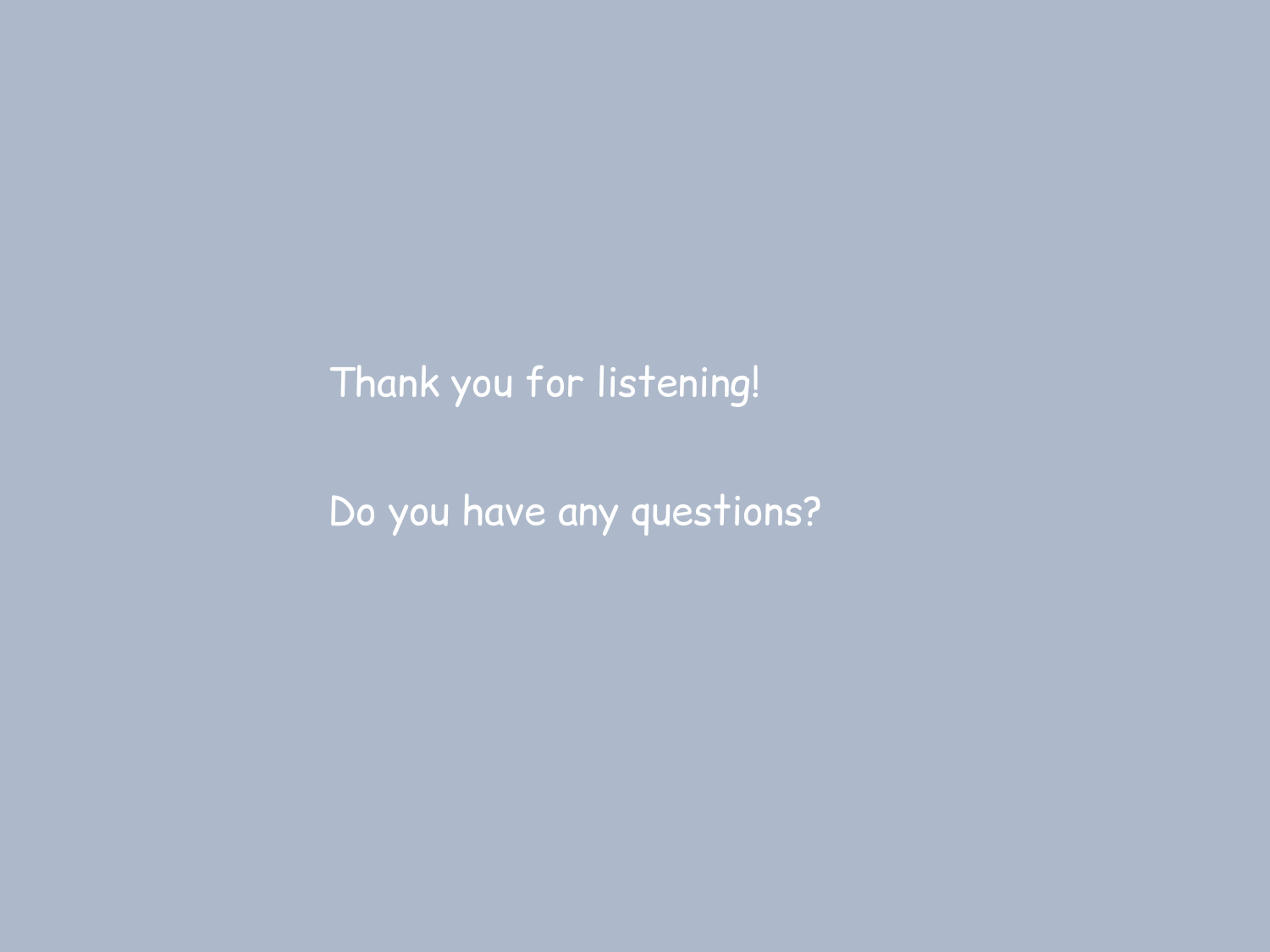

# Thank you for listening! Do you have any questions?